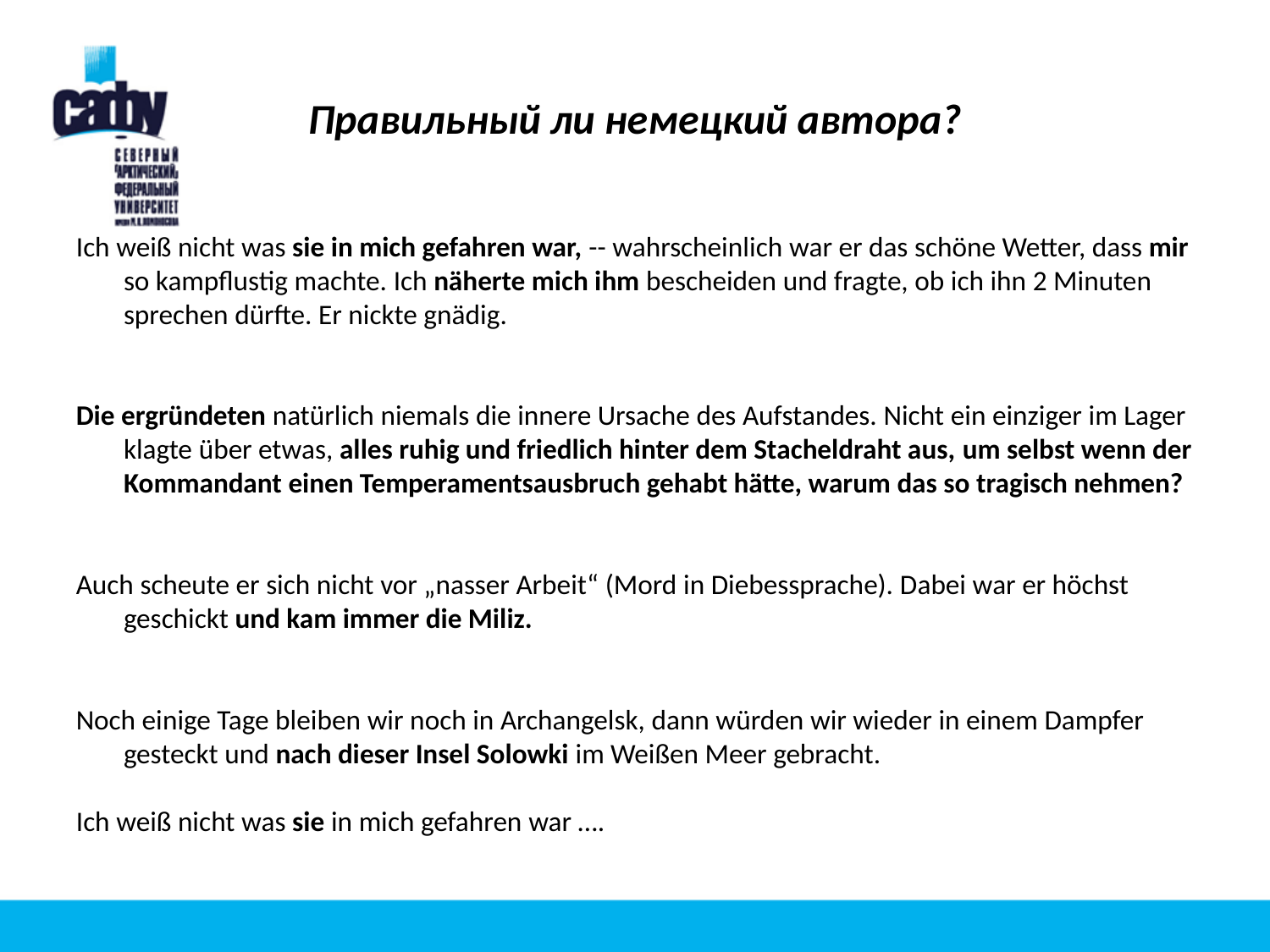

Правильный ли немецкий автора?
Ich weiß nicht was sie in mich gefahren war, -- wahrscheinlich war er das schöne Wetter, dass mir so kampflustig machte. Ich näherte mich ihm bescheiden und fragte, ob ich ihn 2 Minuten sprechen dürfte. Er nickte gnädig.

Die ergründeten natürlich niemals die innere Ursache des Aufstandes. Nicht ein einziger im Lager klagte über etwas, alles ruhig und friedlich hinter dem Stacheldraht aus, um selbst wenn der Kommandant einen Temperamentsausbruch gehabt hätte, warum das so tragisch nehmen?

Auch scheute er sich nicht vor „nasser Arbeit“ (Mord in Diebessprache). Dabei war er höchst geschickt und kam immer die Miliz.

Noch einige Tage bleiben wir noch in Archangelsk, dann würden wir wieder in einem Dampfer gesteckt und nach dieser Insel Solowki im Weißen Meer gebracht.

Ich weiß nicht was sie in mich gefahren war ….